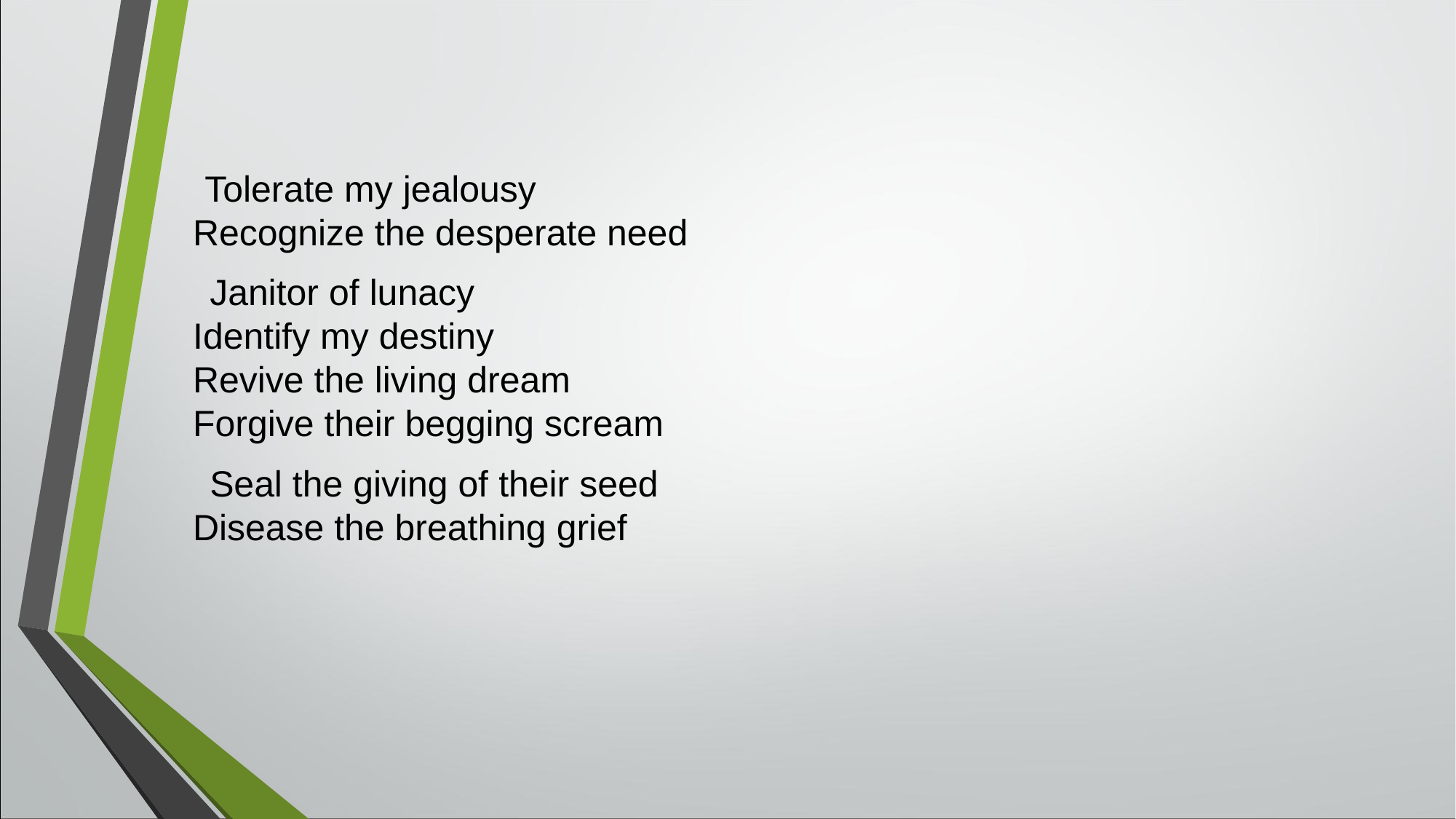

Tolerate my jealousy
Recognize the desperate need
     Janitor of lunacy
Identify my destiny
Revive the living dream
Forgive their begging scream
     Seal the giving of their seed
Disease the breathing grief